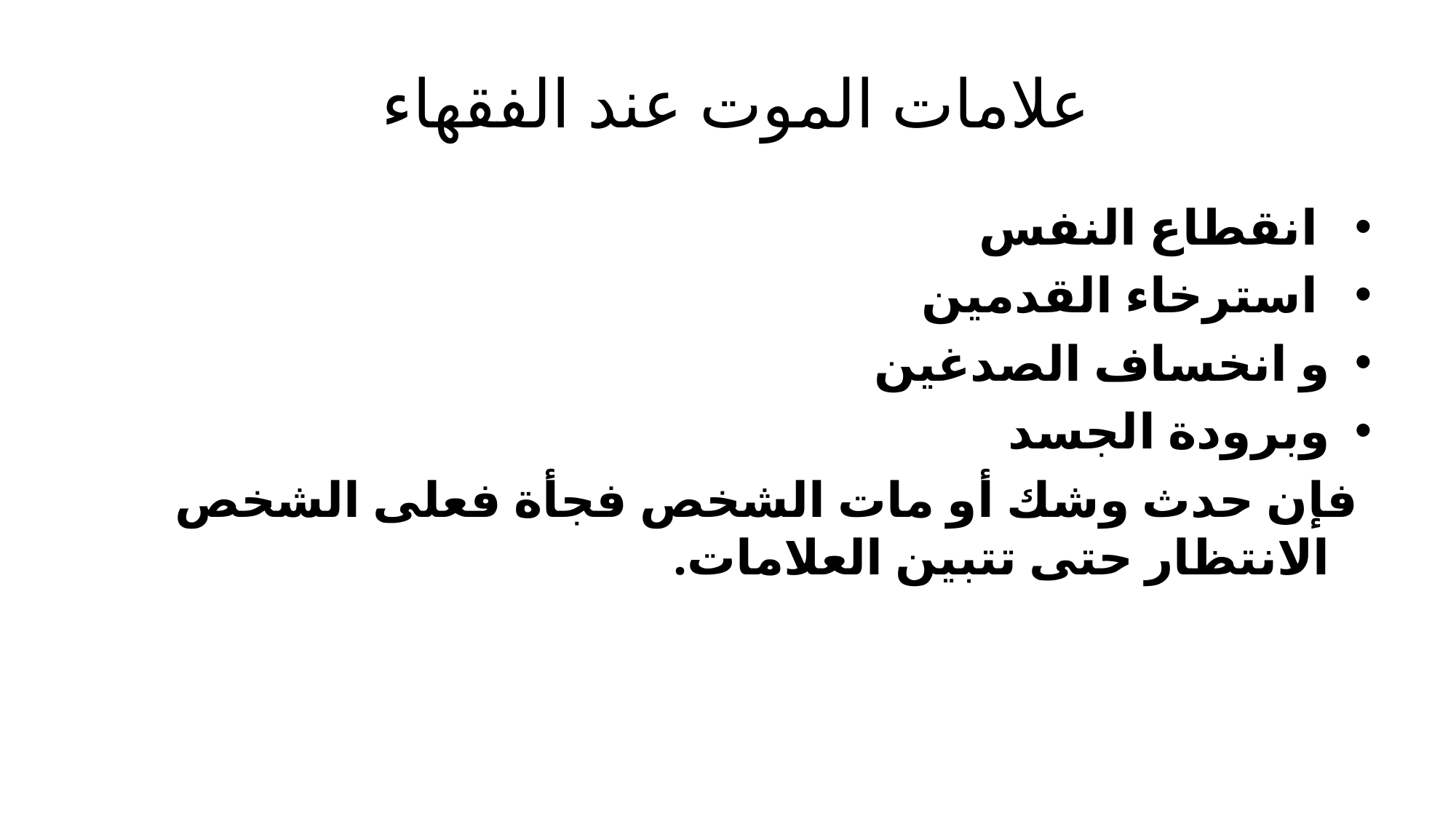

# علامات الموت عند الفقهاء
 انقطاع النفس
 استرخاء القدمين
و انخساف الصدغين
وبرودة الجسد
 فإن حدث وشك أو مات الشخص فجأة فعلى الشخص الانتظار حتى تتبين العلامات.